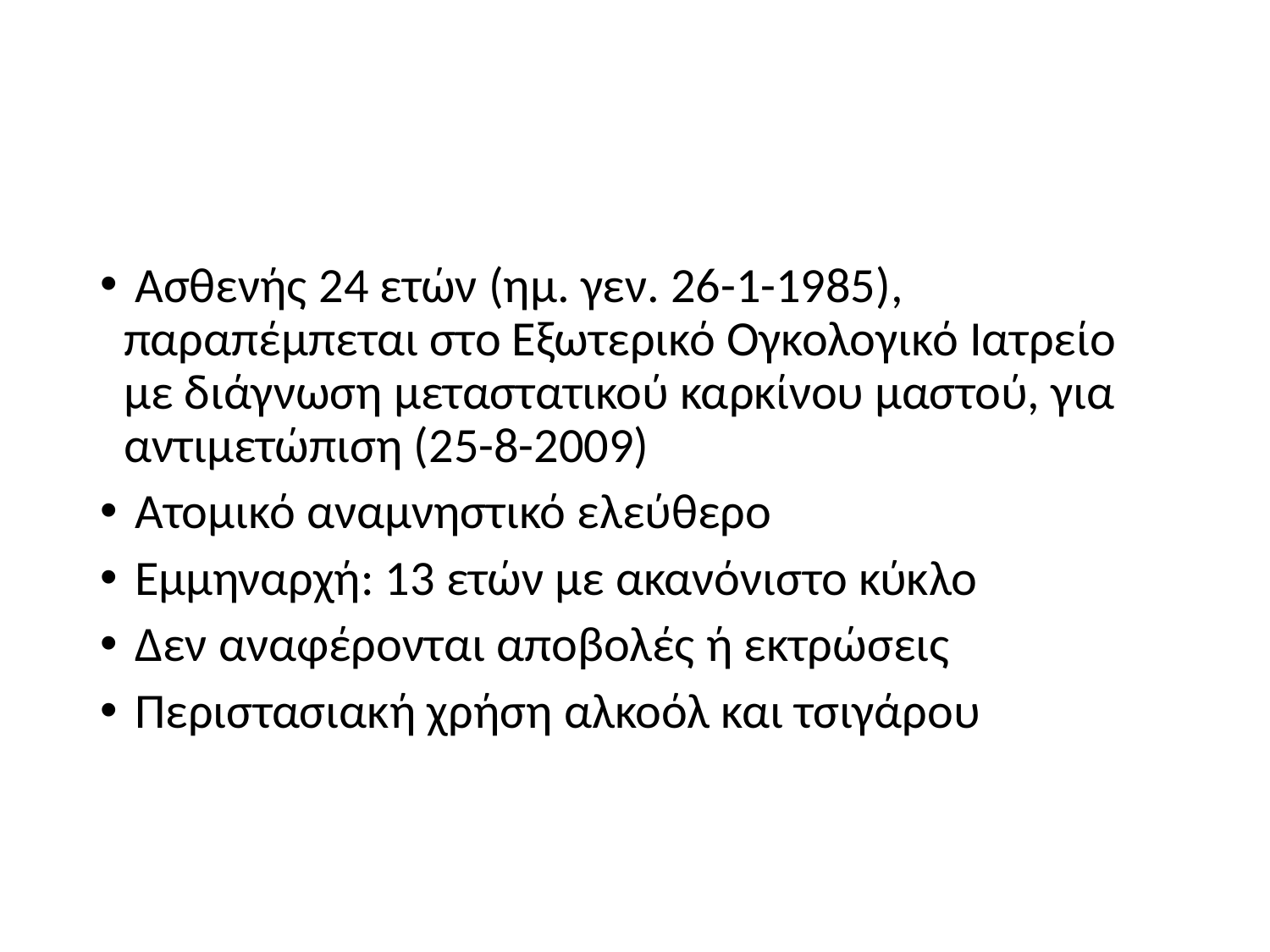

#
 Ασθενής 24 ετών (ημ. γεν. 26-1-1985), παραπέμπεται στο Εξωτερικό Ογκολογικό Ιατρείο  με διάγνωση μεταστατικού καρκίνου μαστού, για αντιμετώπιση (25-8-2009)
 Ατομικό αναμνηστικό ελεύθερο
 Εμμηναρχή: 13 ετών με ακανόνιστο κύκλο
 Δεν αναφέρονται αποβολές ή εκτρώσεις
 Περιστασιακή χρήση αλκοόλ και τσιγάρου